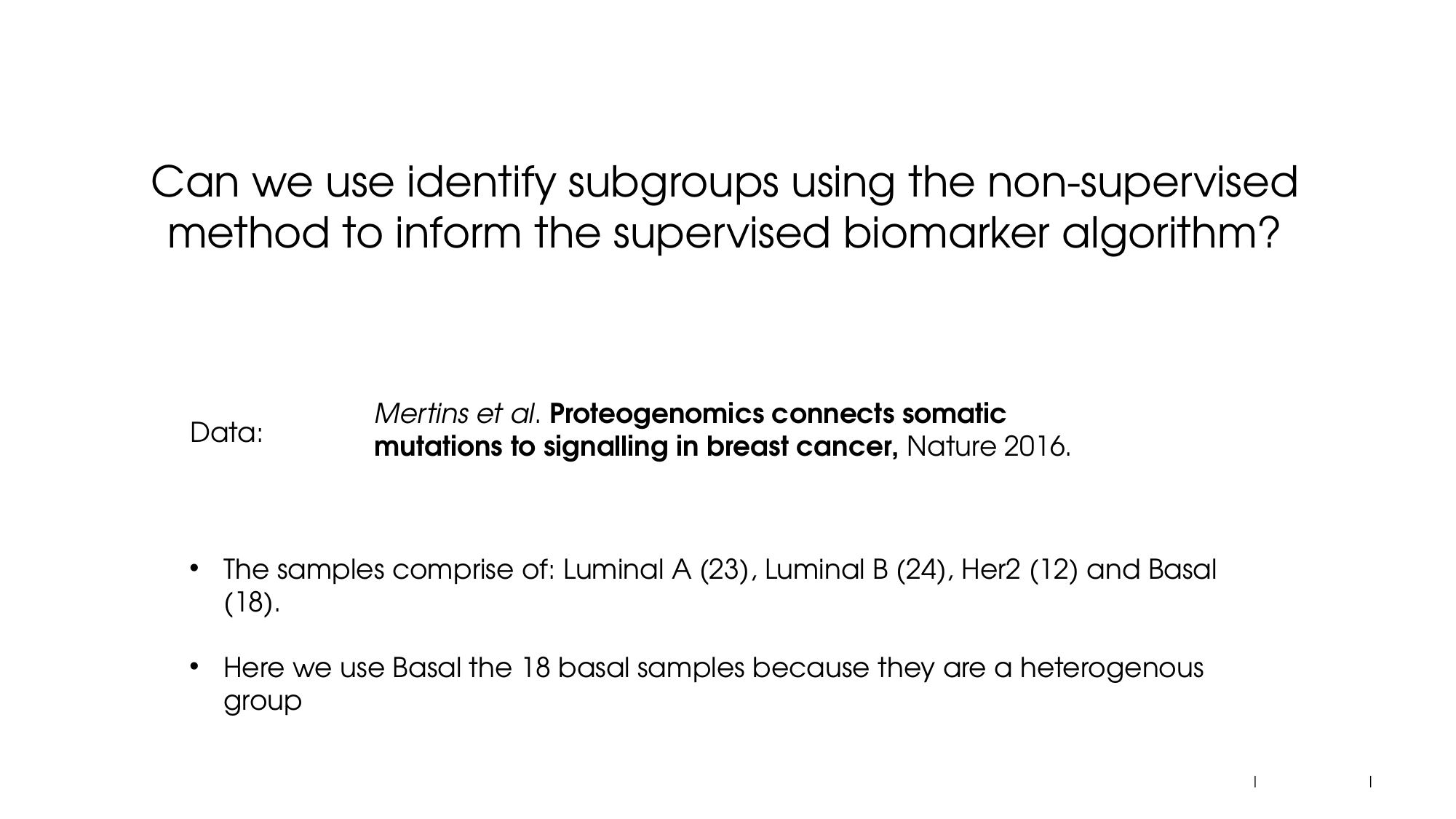

# Can we use identify subgroups using the non-supervised method to inform the supervised biomarker algorithm?
Mertins et al. Proteogenomics connects somatic mutations to signalling in breast cancer, Nature 2016.
Data:
The samples comprise of: Luminal A (23), Luminal B (24), Her2 (12) and Basal (18).

Here we use Basal the 18 basal samples because they are a heterogenous group